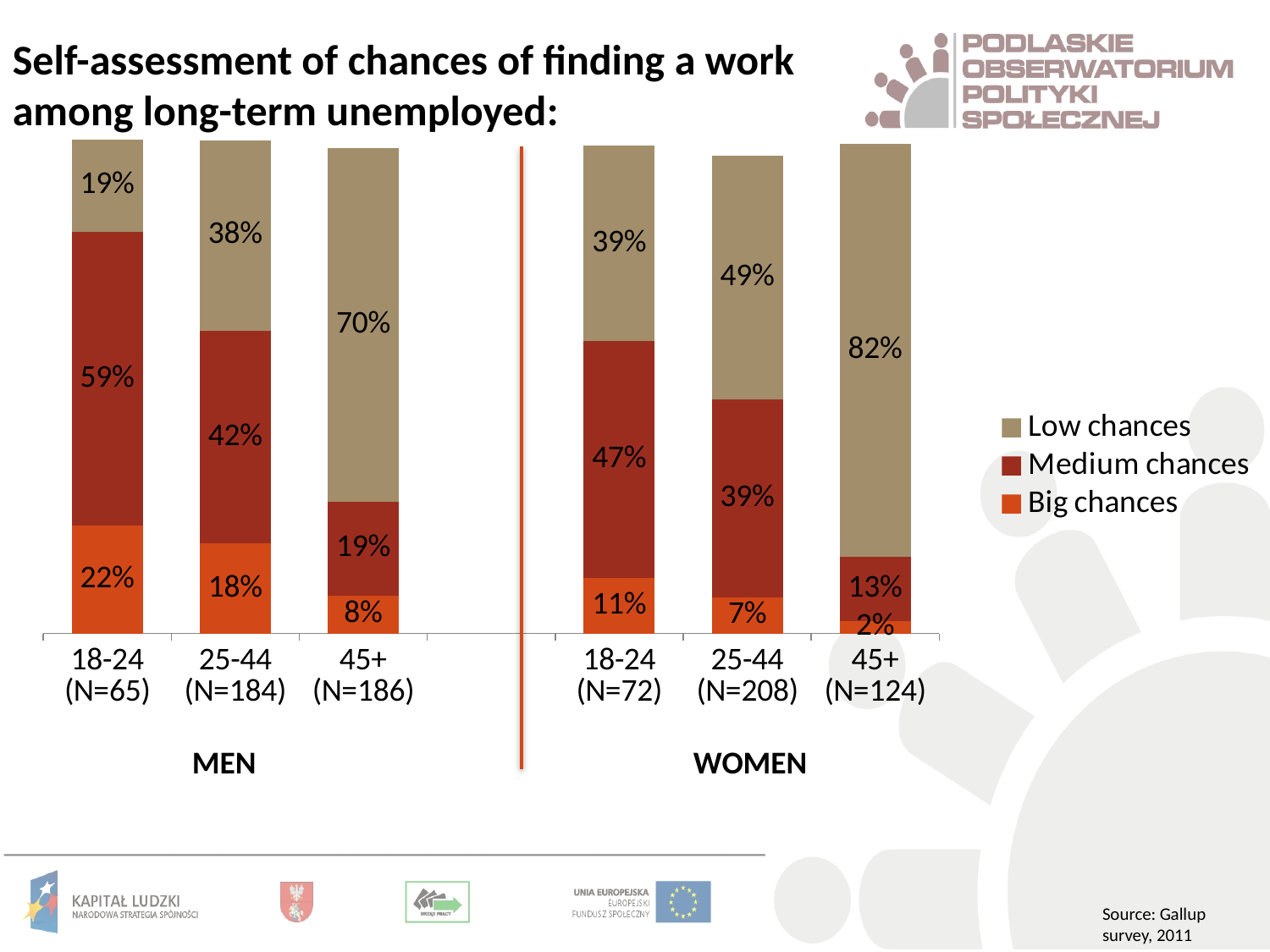

Self-assessment of chances of finding a work among long-term unemployed:

### Chart

| Category | Big chances | Medium chances | Low chances |
|---|---|---|---|
| 18-24 (N=65) | 0.21500000000000008 | 0.585 | 0.18500000000000008 |
| 25-44 (N=184) | 0.17900000000000008 | 0.4240000000000002 | 0.38000000000000017 |
| 45+ (N=186) | 0.07500000000000001 | 0.18800000000000008 | 0.7040000000000003 |
|  | None | None | None |
| 18-24 (N=72) | 0.111 | 0.47200000000000014 | 0.3890000000000002 |
| 25-44 (N=208) | 0.072 | 0.39400000000000024 | 0.4860000000000002 |
| 45+ (N=124) | 0.024 | 0.129 | 0.823 |
MEN
WOMEN
Source: Gallup survey, 2011